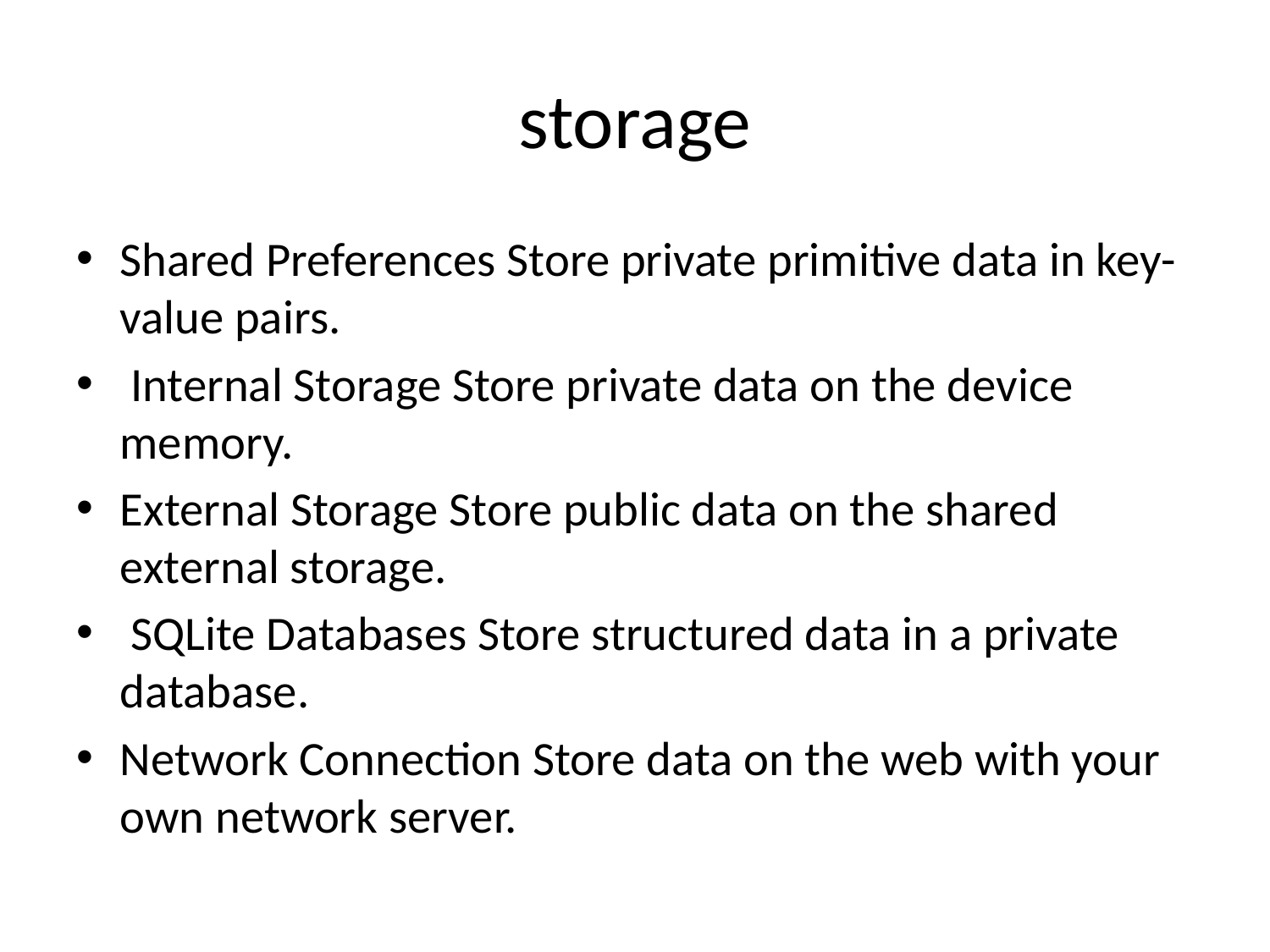

# storage
Shared Preferences Store private primitive data in key-value pairs.
 Internal Storage Store private data on the device memory.
External Storage Store public data on the shared external storage.
 SQLite Databases Store structured data in a private database.
Network Connection Store data on the web with your own network server.